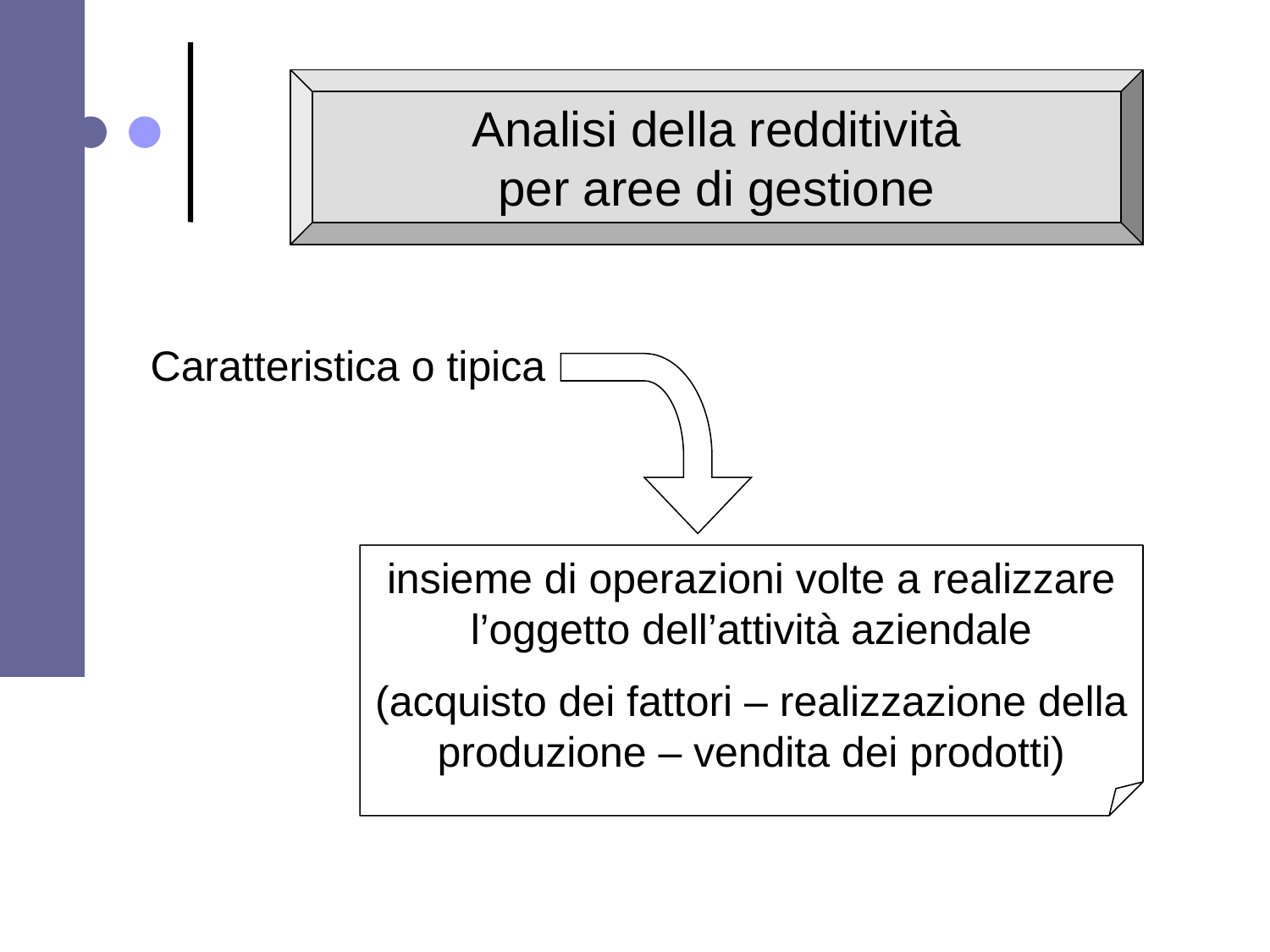

Analisi della redditività
per aree di gestione
Caratteristica o tipica

insieme di operazioni volte a realizzare l’oggetto dell’attività aziendale
(acquisto dei fattori – realizzazione della produzione – vendita dei prodotti)